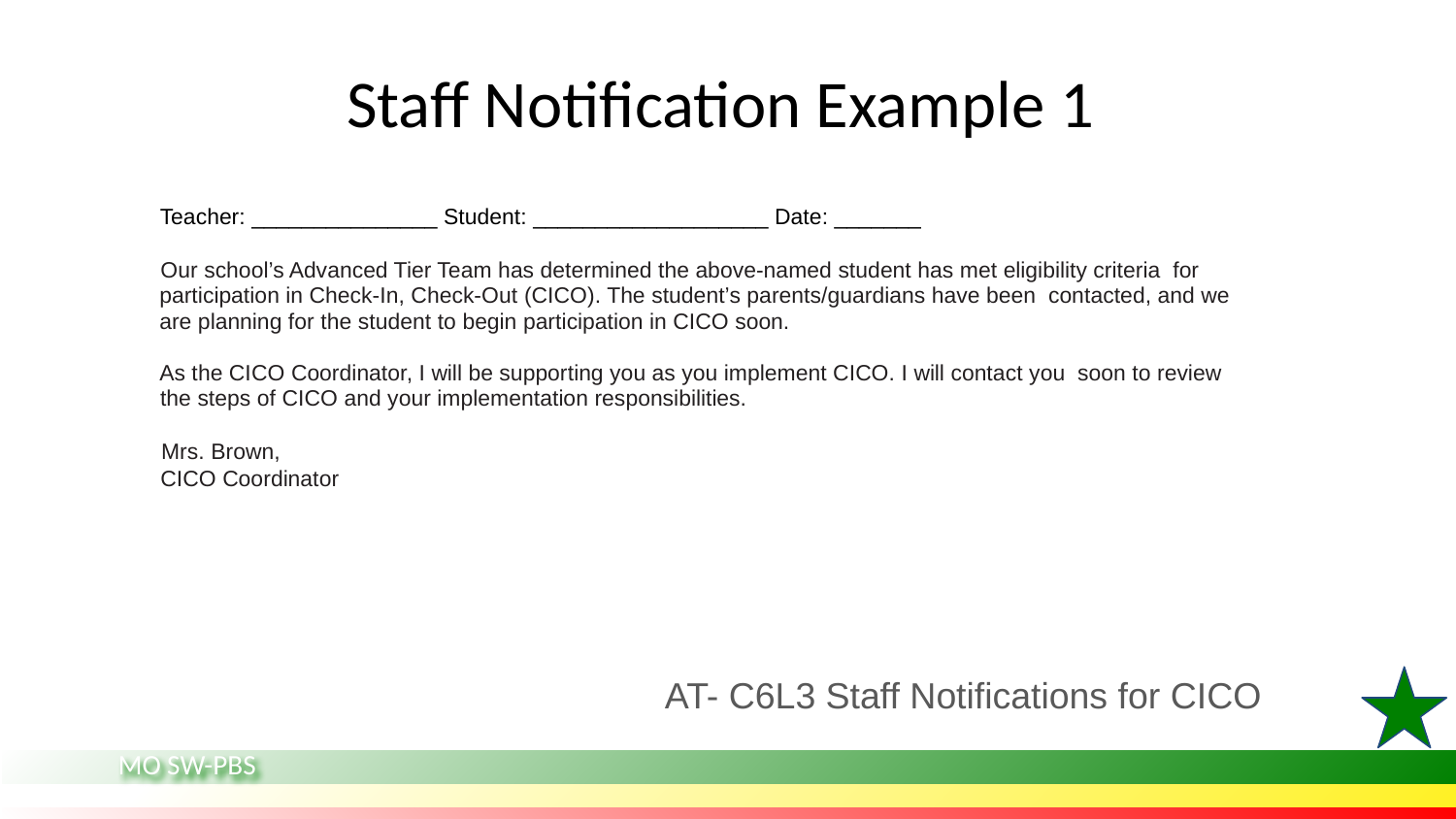

# Staff Notification Example 1
Teacher: _______________ Student: ___________________ Date: _______
Our school’s Advanced Tier Team has determined the above-named student has met eligibility criteria  for participation in Check-In, Check-Out (CICO). The student’s parents/guardians have been  contacted, and we are planning for the student to begin participation in CICO soon.
As the CICO Coordinator, I will be supporting you as you implement CICO. I will contact you  soon to review the steps of CICO and your implementation responsibilities.
Mrs. Brown,
CICO Coordinator

AT- C6L3 Staff Notifications for CICO